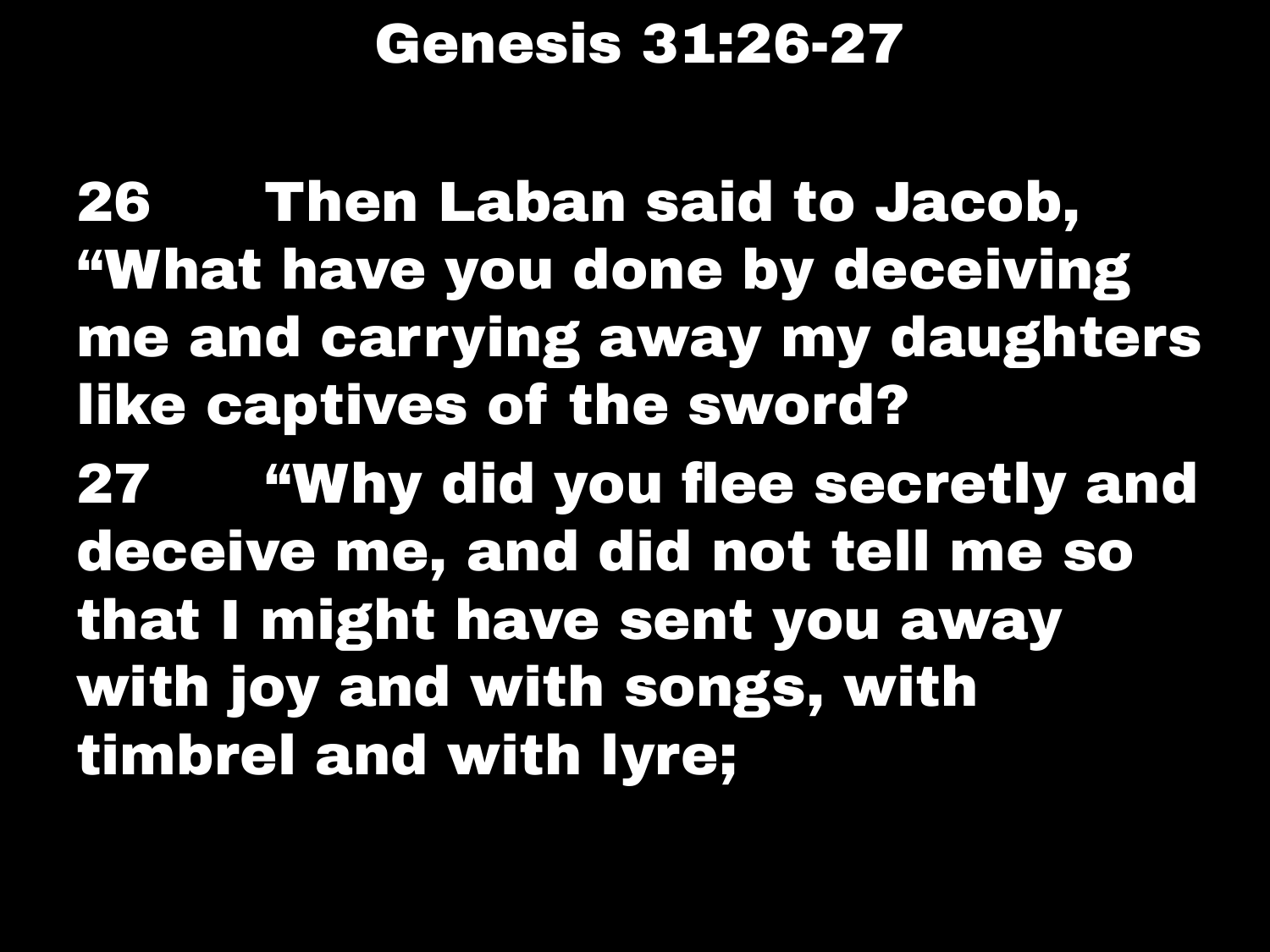

Genesis 31:26-27

26      Then Laban said to Jacob, “What have you done by deceiving me and carrying away my daughters like captives of the sword?
27      “Why did you flee secretly and deceive me, and did not tell me so that I might have sent you away with joy and with songs, with timbrel and with lyre;